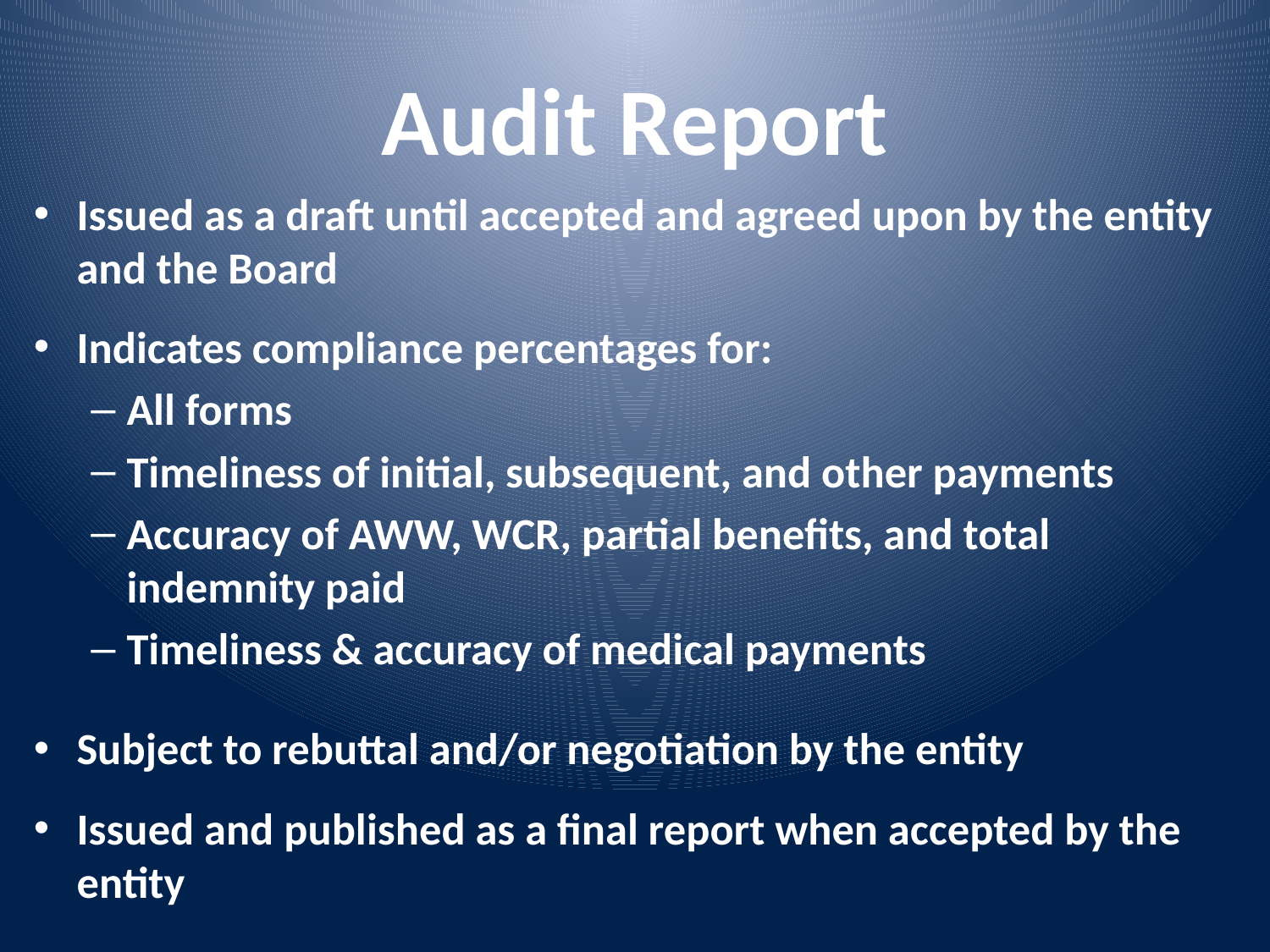

# Audit Report
Issued as a draft until accepted and agreed upon by the entity and the Board

Indicates compliance percentages for:
All forms
Timeliness of initial, subsequent, and other payments
Accuracy of AWW, WCR, partial benefits, and total indemnity paid
Timeliness & accuracy of medical payments

Subject to rebuttal and/or negotiation by the entity

Issued and published as a final report when accepted by the entity